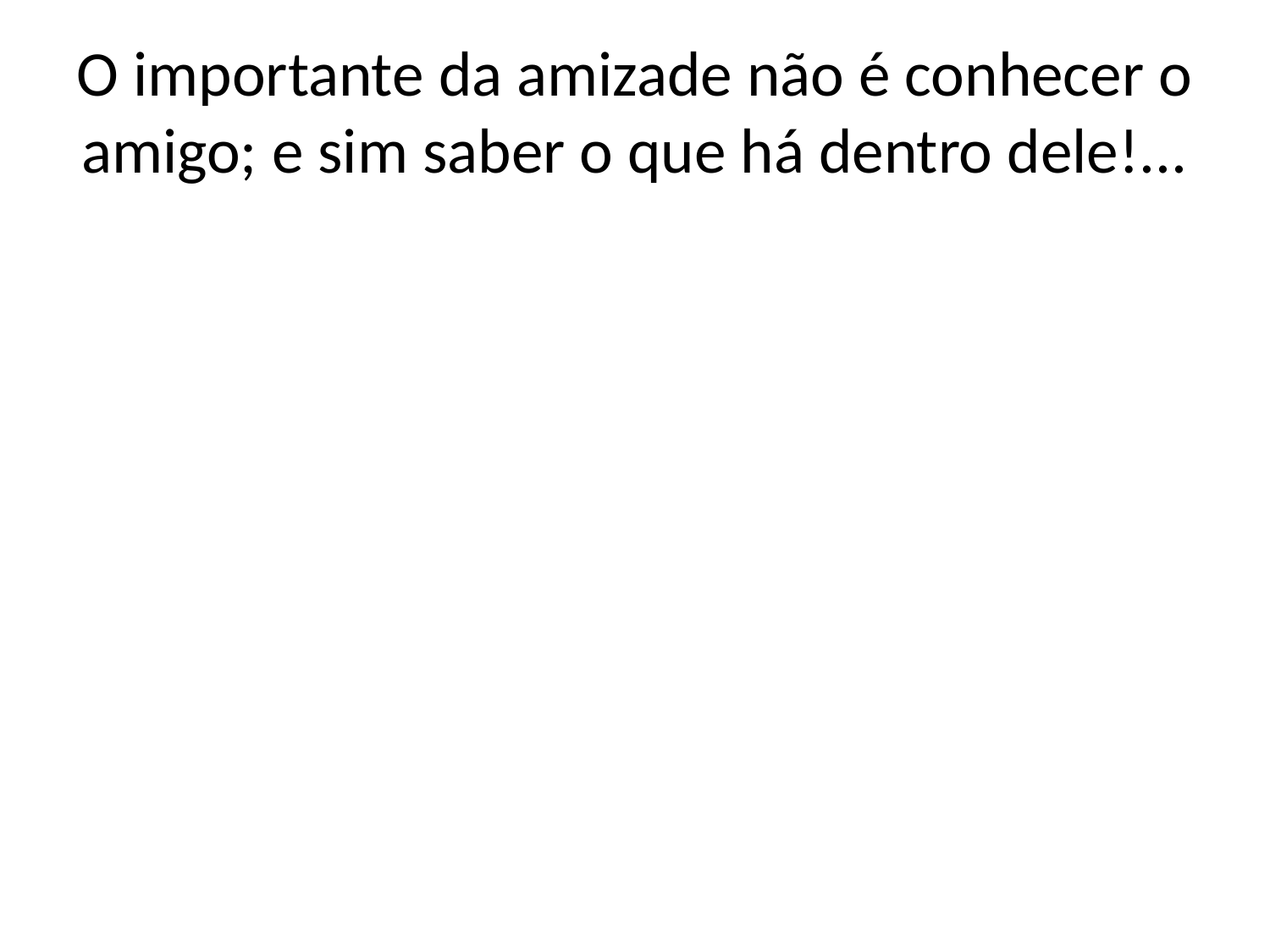

# O importante da amizade não é conhecer o amigo; e sim saber o que há dentro dele!...